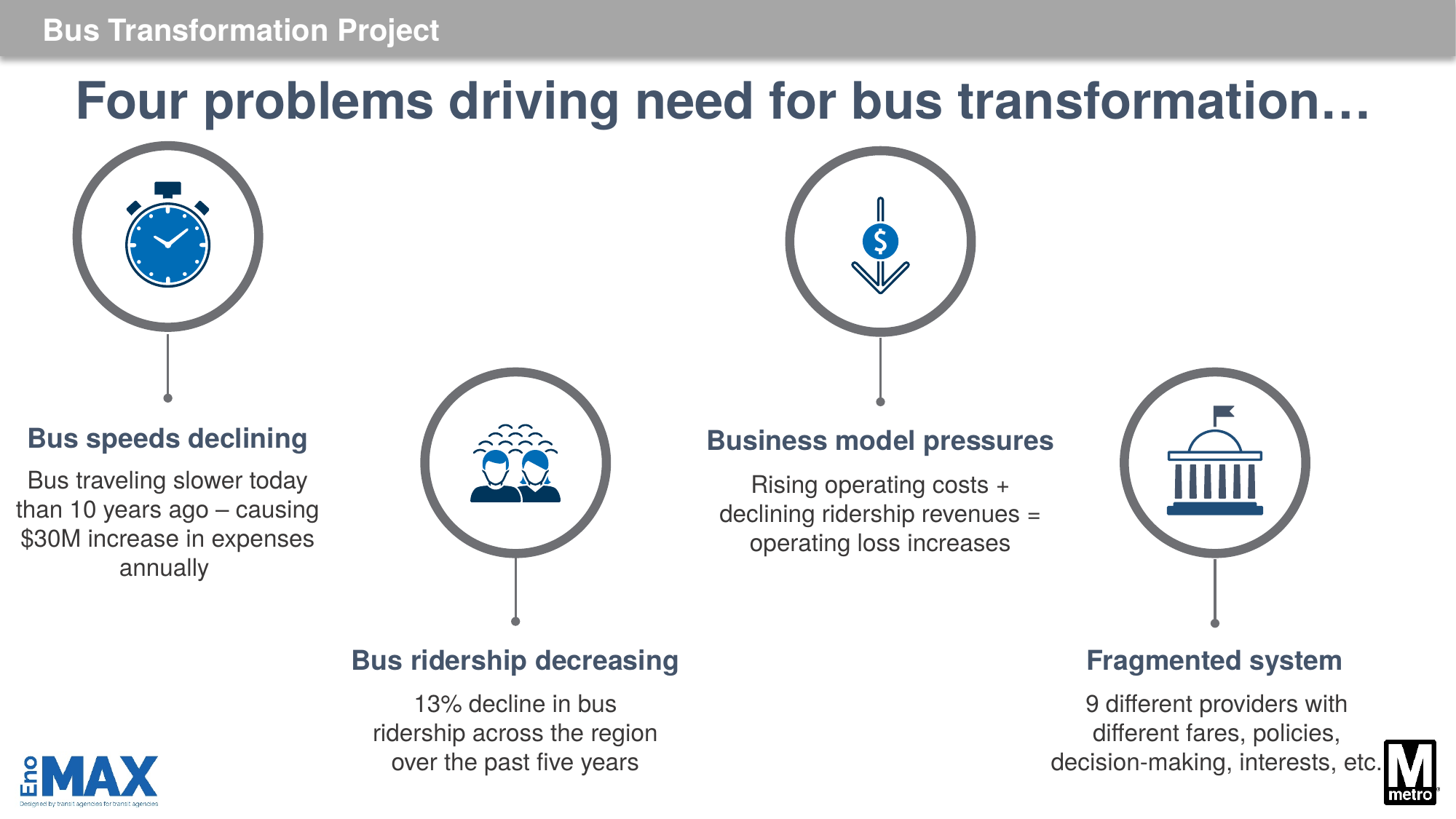

Bus Transformation Project
# Four problems driving need for bus transformation…

Bus speeds declining

Business model pressures
Bus traveling slower today than 10 years ago – causing $30M increase in expenses annually
Rising operating costs + declining ridership revenues = operating loss increases
Bus ridership decreasing
Fragmented system
13% decline in bus ridership across the region over the past five years
9 different providers with different fares, policies, decision-making, interests, etc.